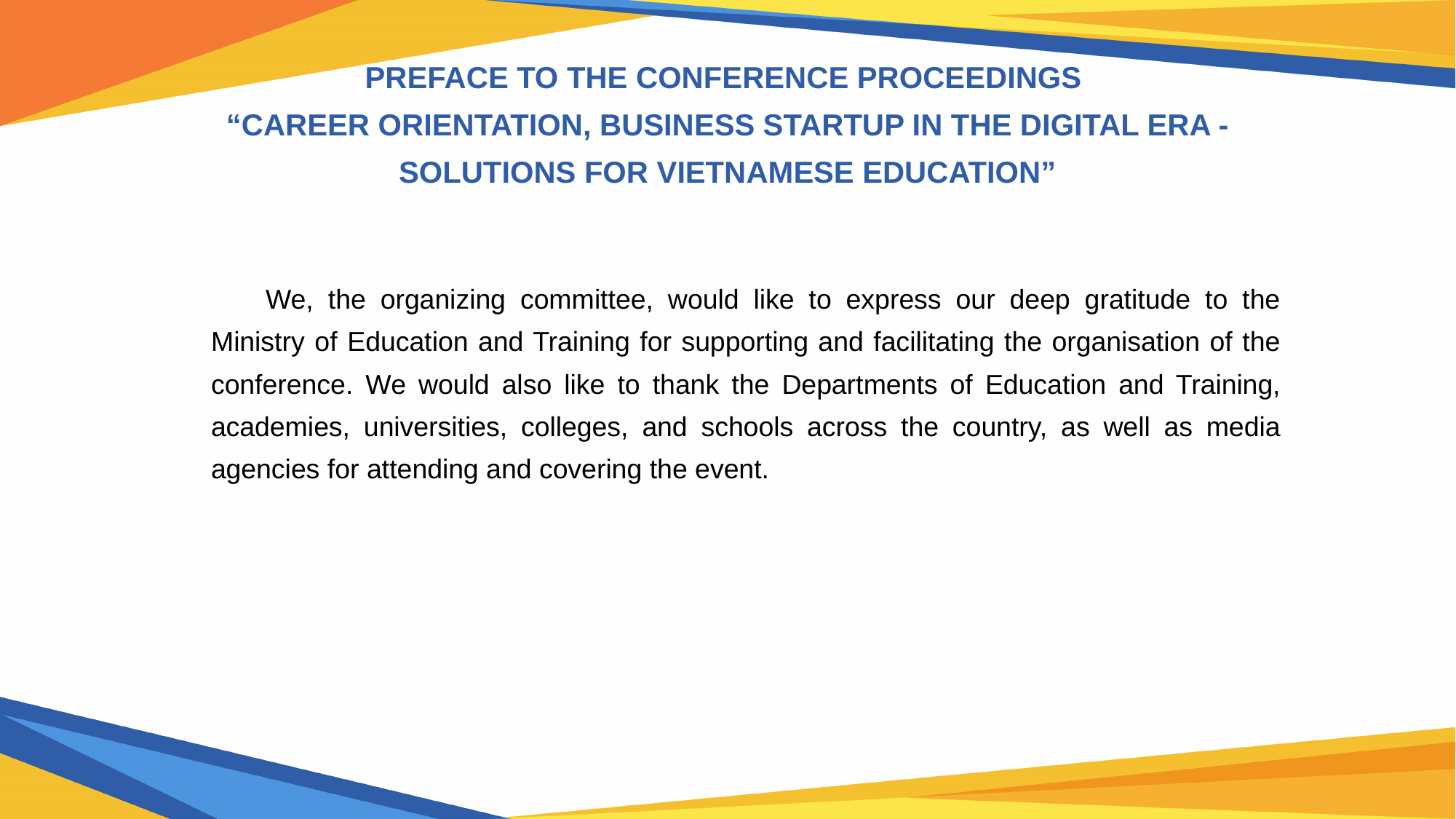

# preface TO THE CONFERENCE PROCEEDINGS “career orientation, business startup in the digital ERA - solutions for vietnamese education”
We, the organizing committee, would like to express our deep gratitude to the Ministry of Education and Training for supporting and facilitating the organisation of the conference. We would also like to thank the Departments of Education and Training, academies, universities, colleges, and schools across the country, as well as media agencies for attending and covering the event.